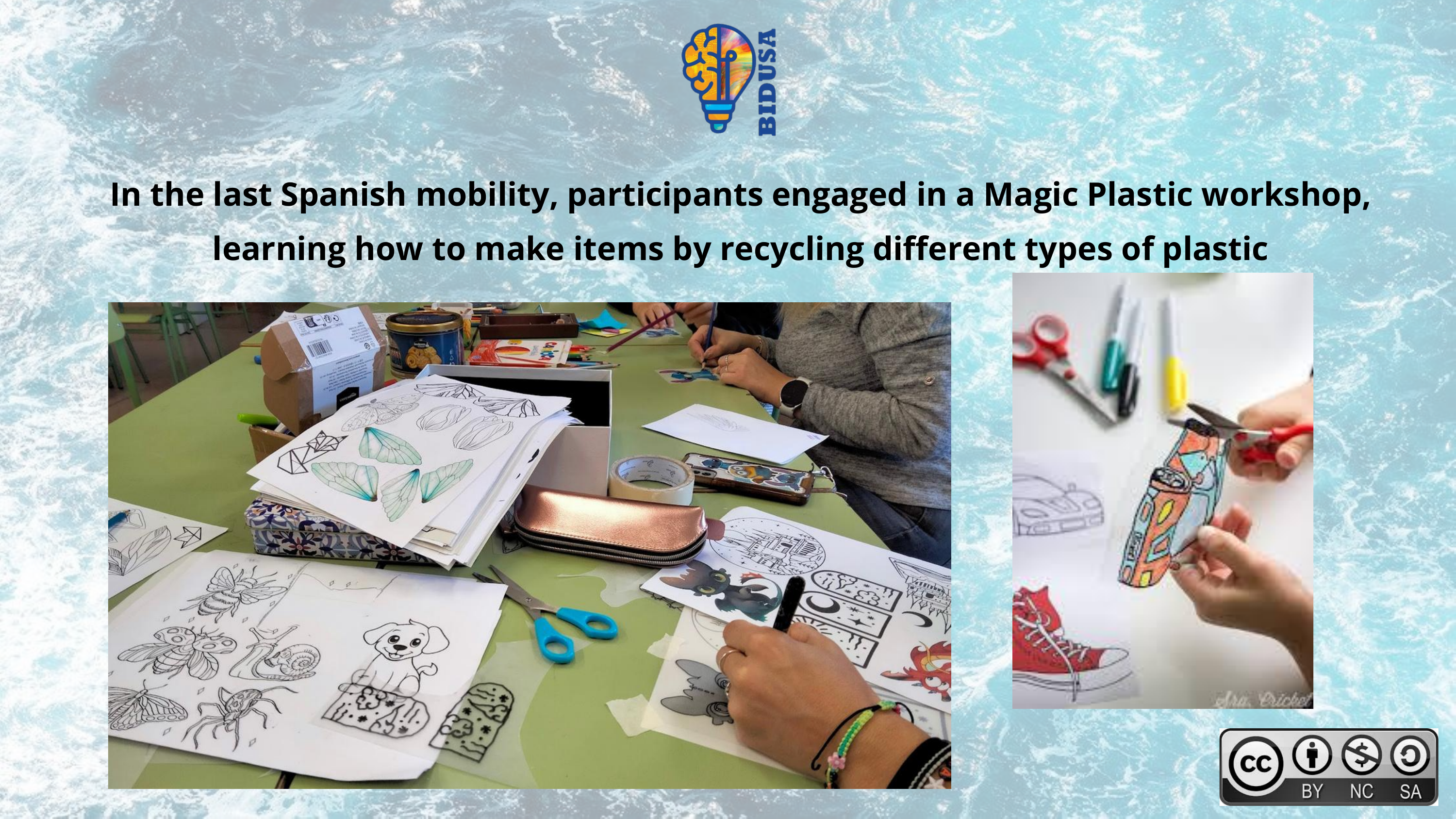

In the last Spanish mobility, participants engaged in a Magic Plastic workshop, learning how to make items by recycling different types of plastic